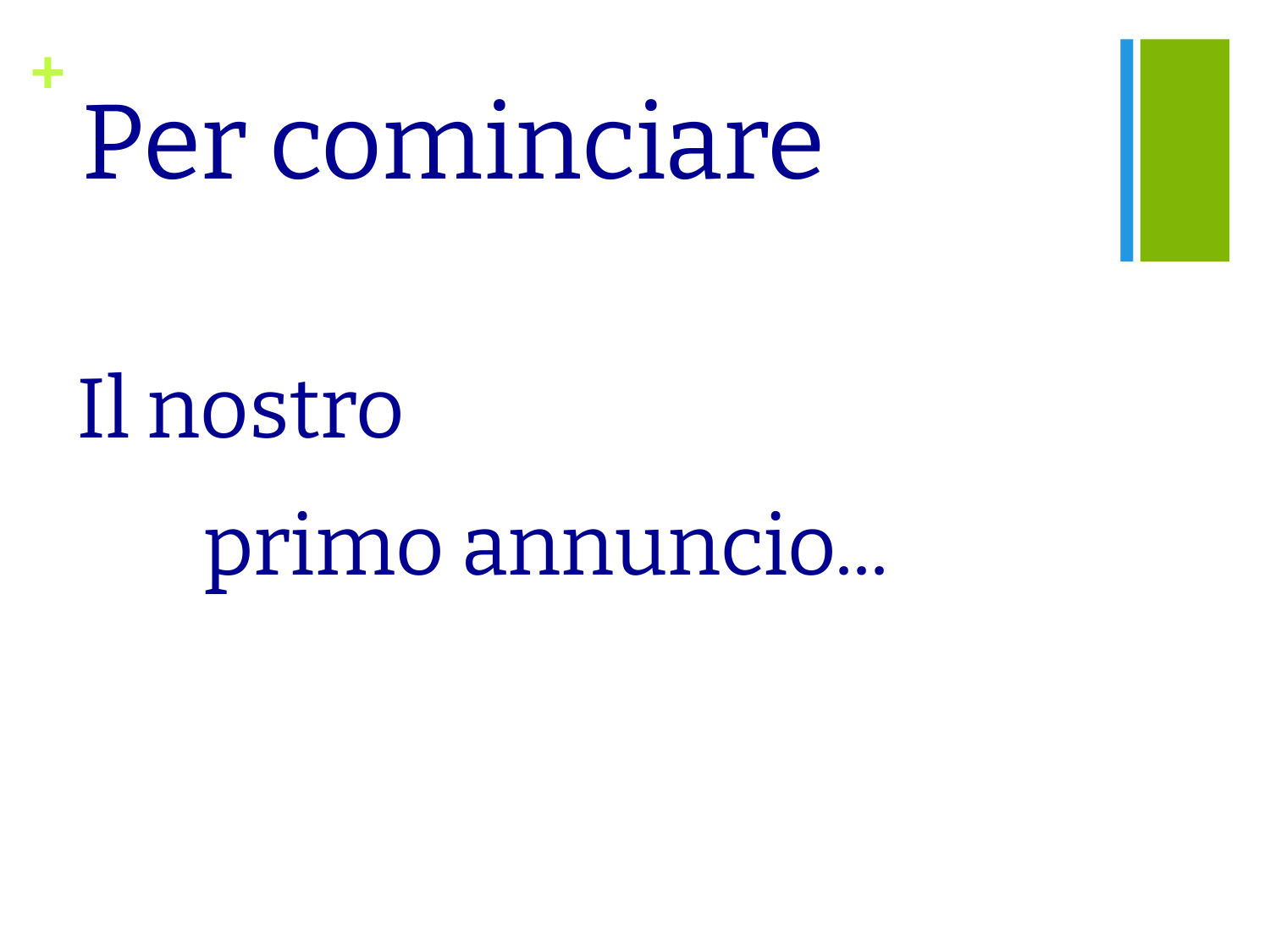

# Per cominciare
Il nostro
	primo annuncio...